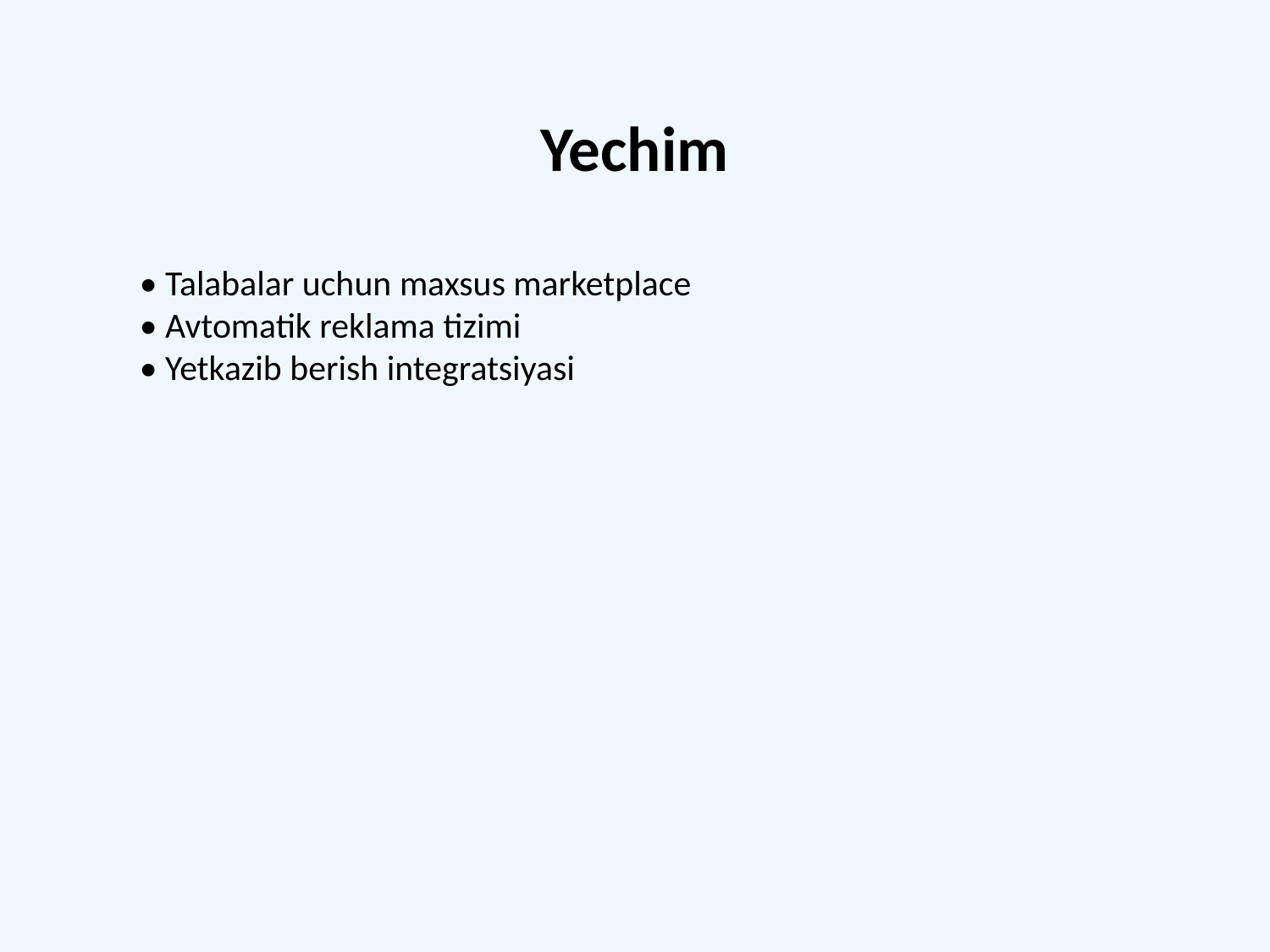

#
Yechim
• Talabalar uchun maxsus marketplace
• Avtomatik reklama tizimi
• Yetkazib berish integratsiyasi